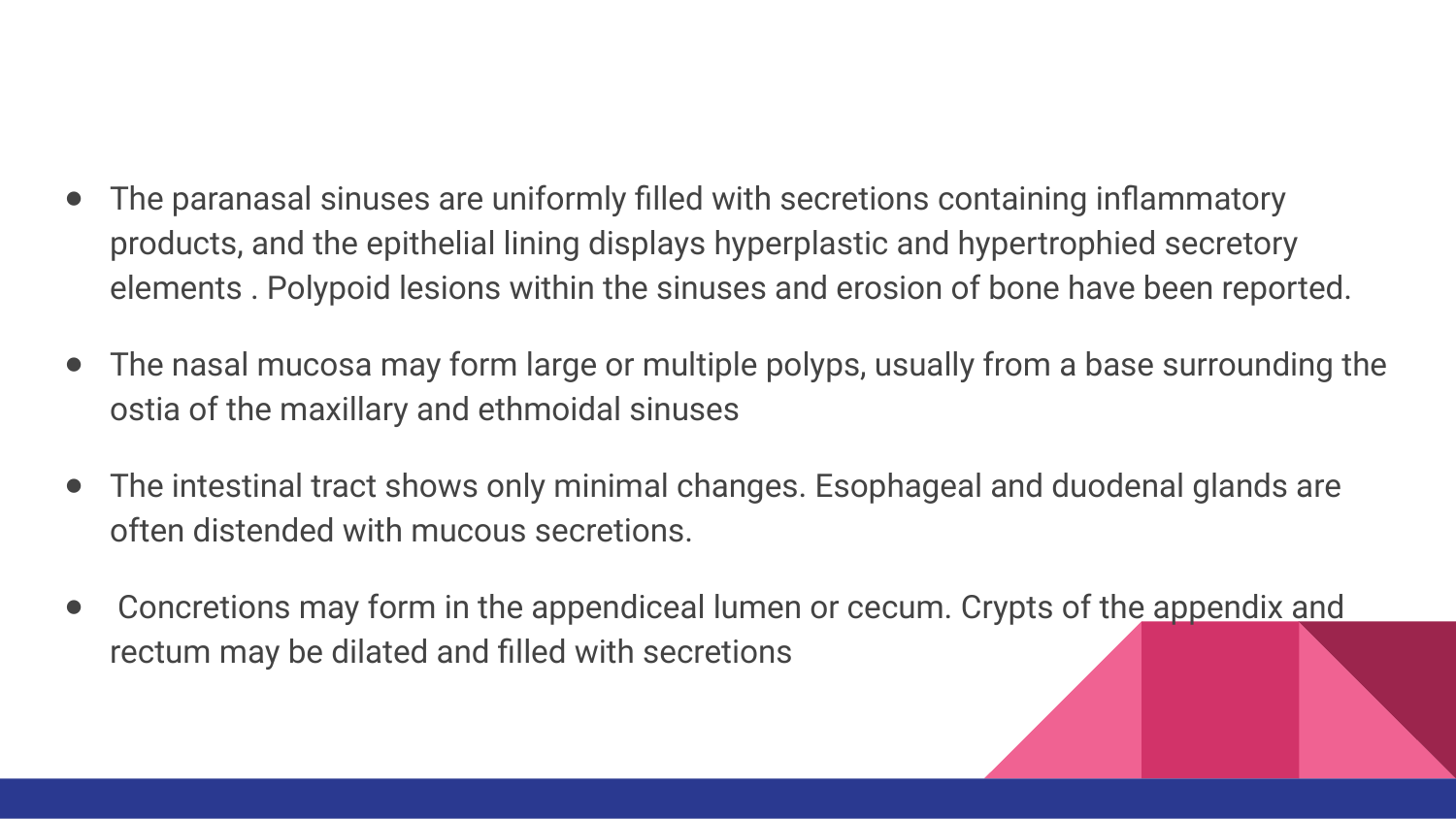

The paranasal sinuses are uniformly filled with secretions containing inflammatory products, and the epithelial lining displays hyperplastic and hypertrophied secretory elements . Polypoid lesions within the sinuses and erosion of bone have been reported.
The nasal mucosa may form large or multiple polyps, usually from a base surrounding the ostia of the maxillary and ethmoidal sinuses
The intestinal tract shows only minimal changes. Esophageal and duodenal glands are often distended with mucous secretions.
 Concretions may form in the appendiceal lumen or cecum. Crypts of the appendix and rectum may be dilated and filled with secretions